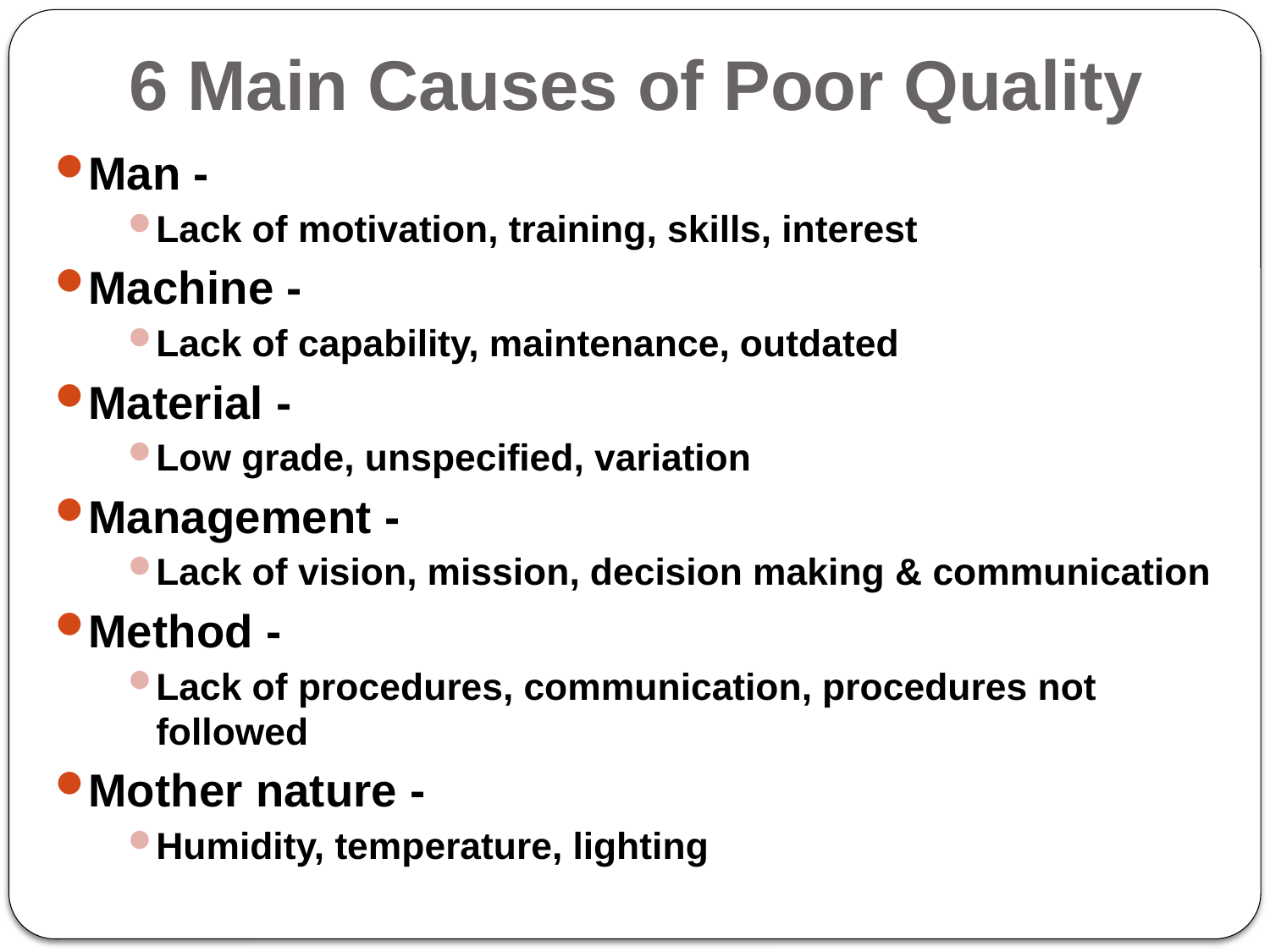

# 6 Main Causes of Poor Quality
Man -
Lack of motivation, training, skills, interest
Machine -
Lack of capability, maintenance, outdated
Material -
Low grade, unspecified, variation
Management -
Lack of vision, mission, decision making & communication
Method -
Lack of procedures, communication, procedures not followed
Mother nature -
Humidity, temperature, lighting